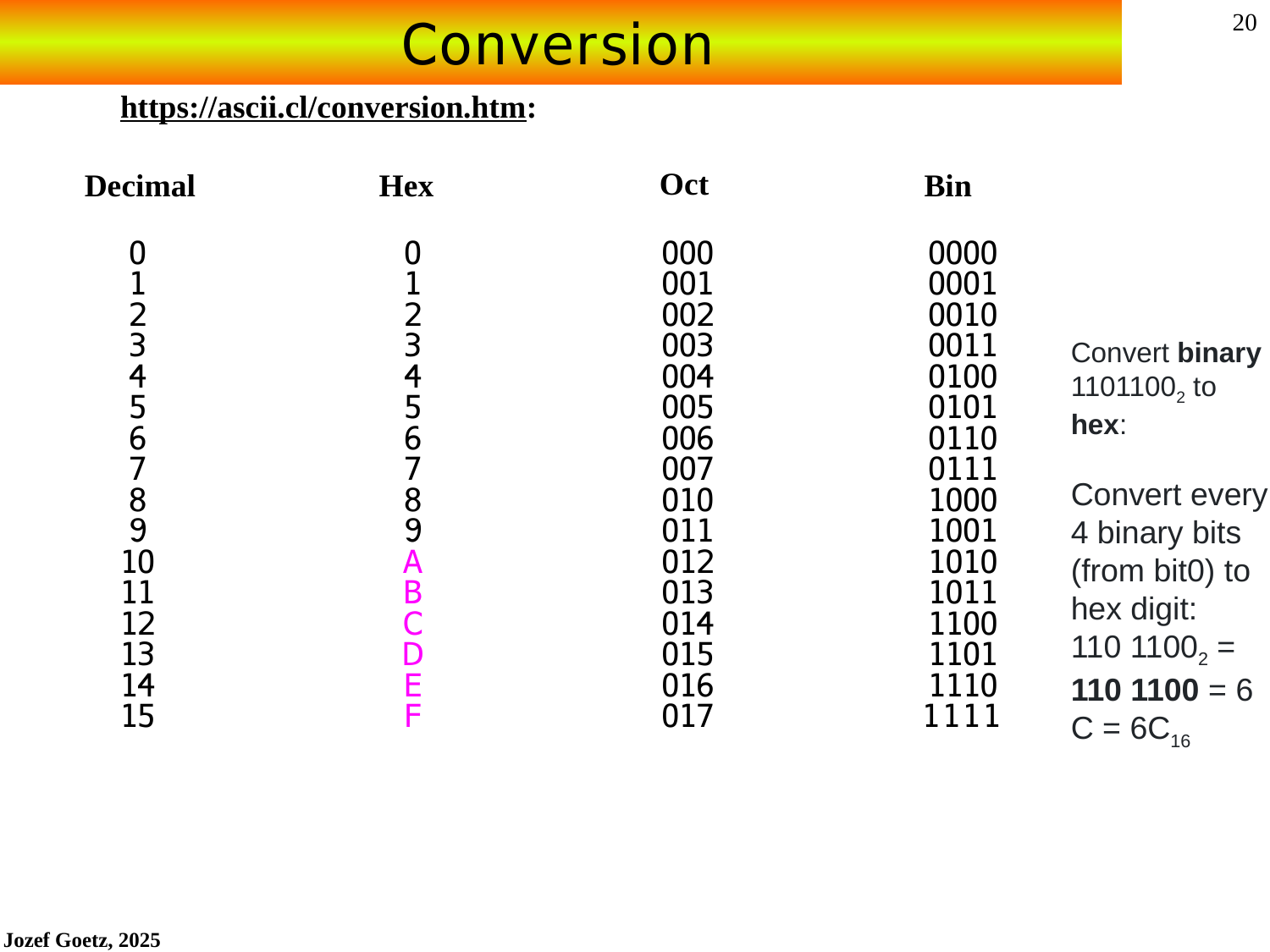

# Conversion
https://ascii.cl/conversion.htm:
Oct
Decimal
Hex
Bin
| 0 1 2 3 4 5 6 7 8 9 10 11 12 13 14 15 | 0 1 2 3 4 5 6 7 8 9 A B C D E F | 000 001 002 003 004 005 006 007 010 011 012 013 014 015 016 017 | 0000 0001 0010 0011 0100 0101 0110 0111 1000 1001 1010 1011 1100 1101 1110 1111 |
| --- | --- | --- | --- |
Convert binary 11011002 to hex:

Convert every 4 binary bits (from bit0) to hex digit:
110 11002 = 110 1100 = 6 C = 6C16